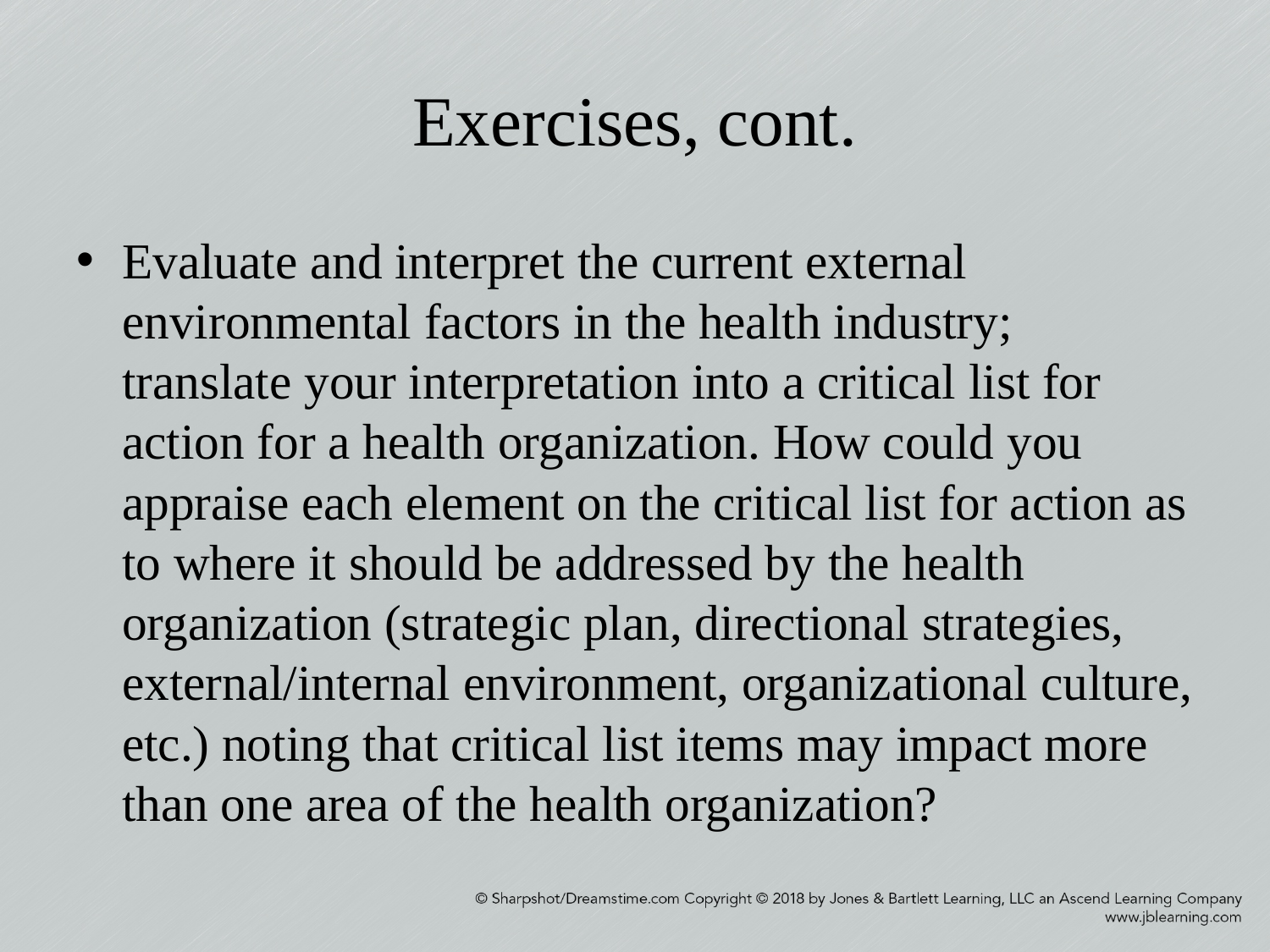

# Exercises, cont.
Evaluate and interpret the current external environmental factors in the health industry; translate your interpretation into a critical list for action for a health organization. How could you appraise each element on the critical list for action as to where it should be addressed by the health organization (strategic plan, directional strategies, external/internal environment, organizational culture, etc.) noting that critical list items may impact more than one area of the health organization?